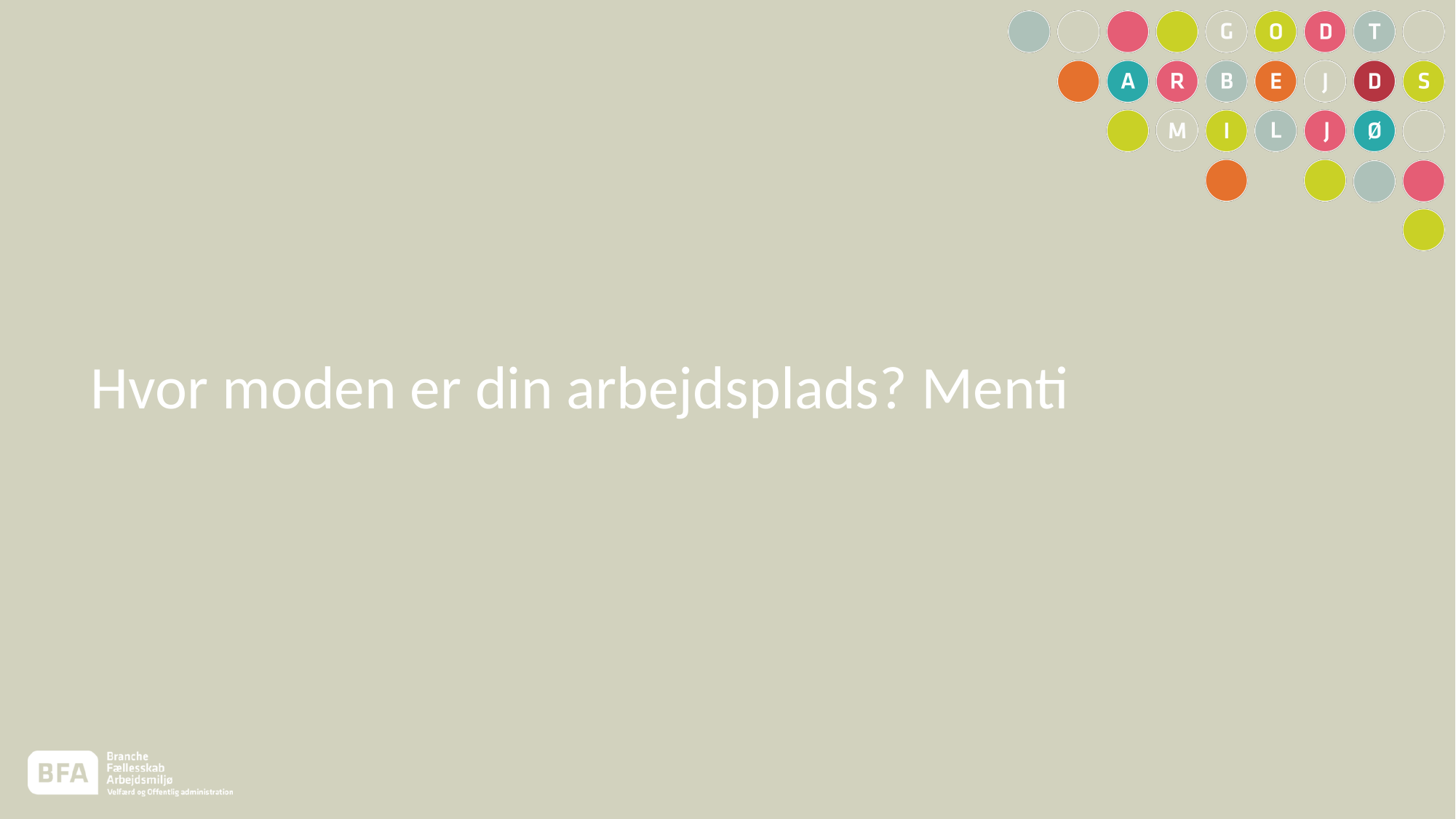

# Hvor moden er din arbejdsplads? Menti